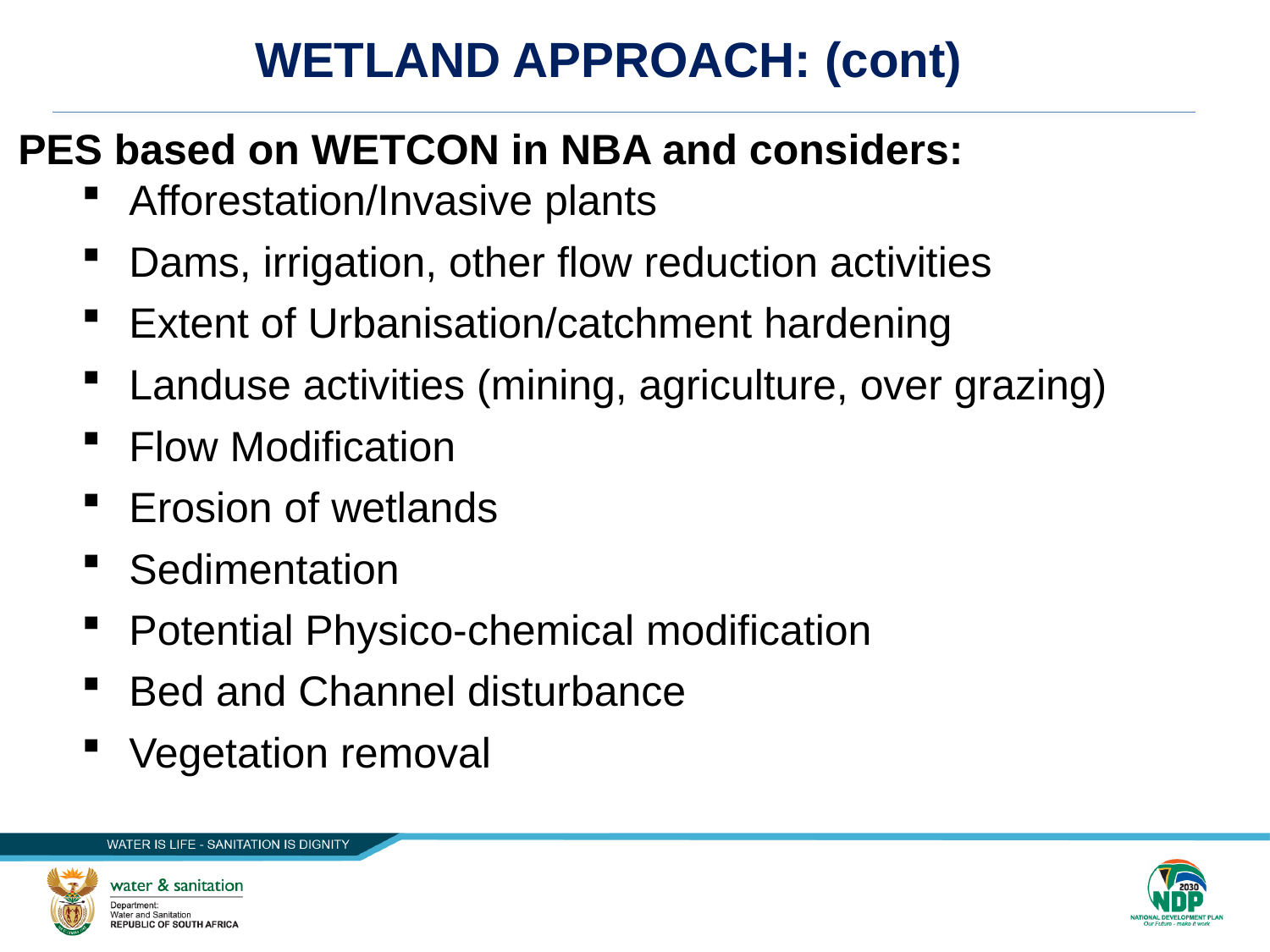

WETLAND APPROACH: (cont)
PES based on WETCON in NBA and considers:
Afforestation/Invasive plants
Dams, irrigation, other flow reduction activities
Extent of Urbanisation/catchment hardening
Landuse activities (mining, agriculture, over grazing)
Flow Modification
Erosion of wetlands
Sedimentation
Potential Physico-chemical modification
Bed and Channel disturbance
Vegetation removal